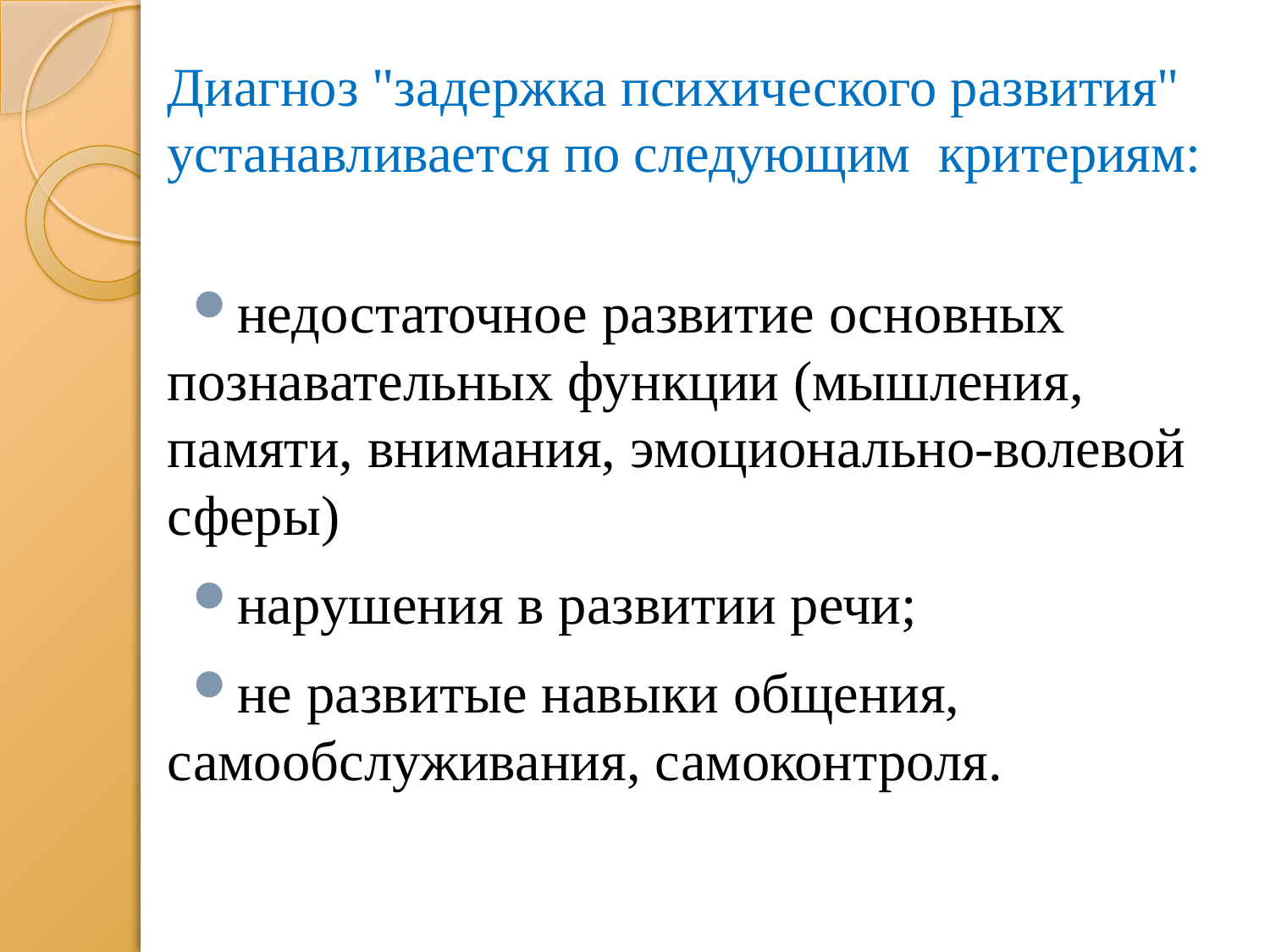

# Диагноз "задержка психического развития" устанавливается по следующим  критериям:
недостаточное развитие основных познавательных функции (мышления, памяти, внимания, эмоционально-волевой сферы)
нарушения в развитии речи;
не развитые навыки общения, самообслуживания, самоконтроля.